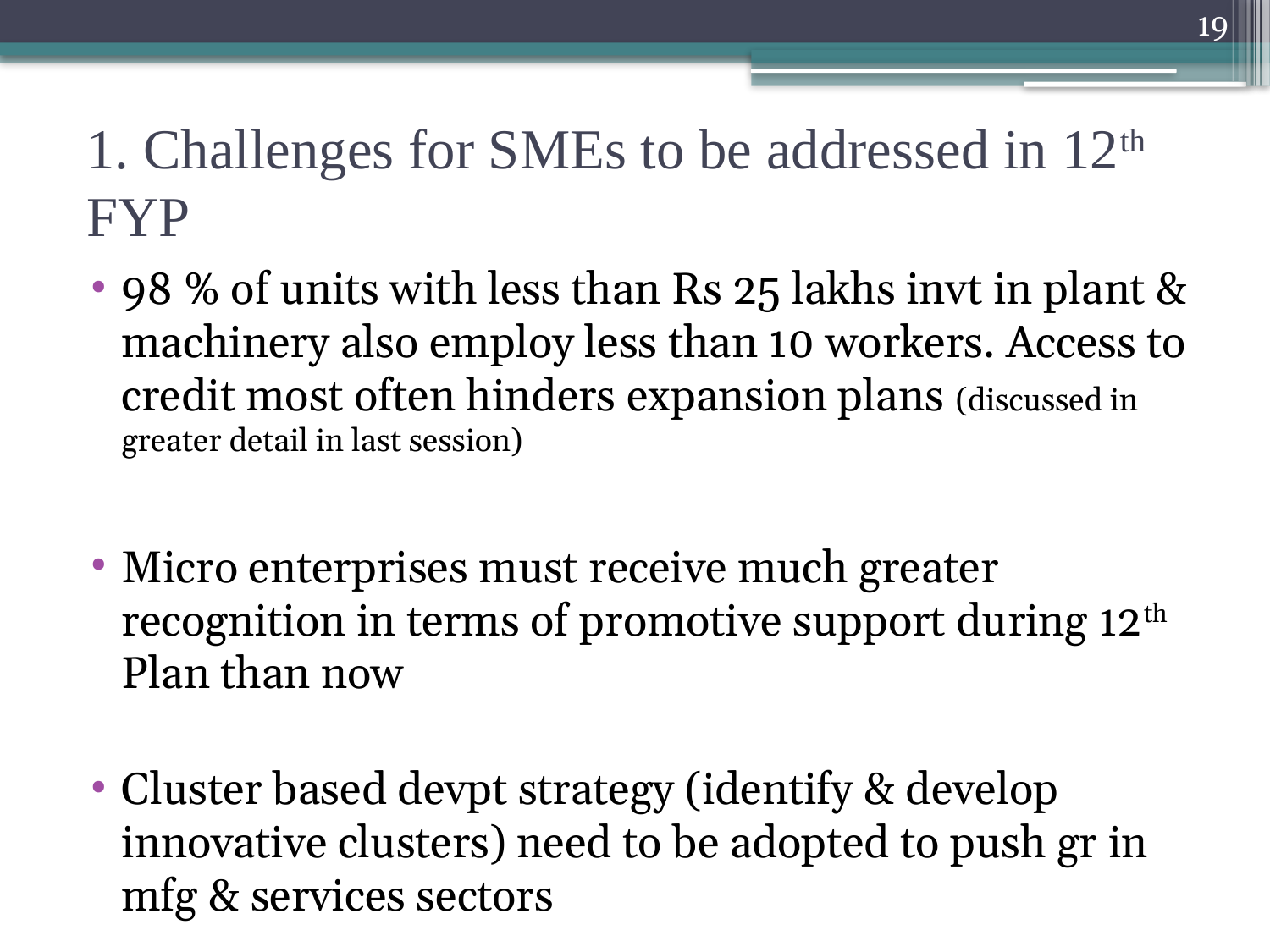

19
# 1. Challenges for SMEs to be addressed in 12th FYP
98 % of units with less than Rs 25 lakhs invt in plant & machinery also employ less than 10 workers. Access to credit most often hinders expansion plans (discussed in greater detail in last session)

Micro enterprises must receive much greater recognition in terms of promotive support during 12th Plan than now

Cluster based devpt strategy (identify & develop innovative clusters) need to be adopted to push gr in mfg & services sectors